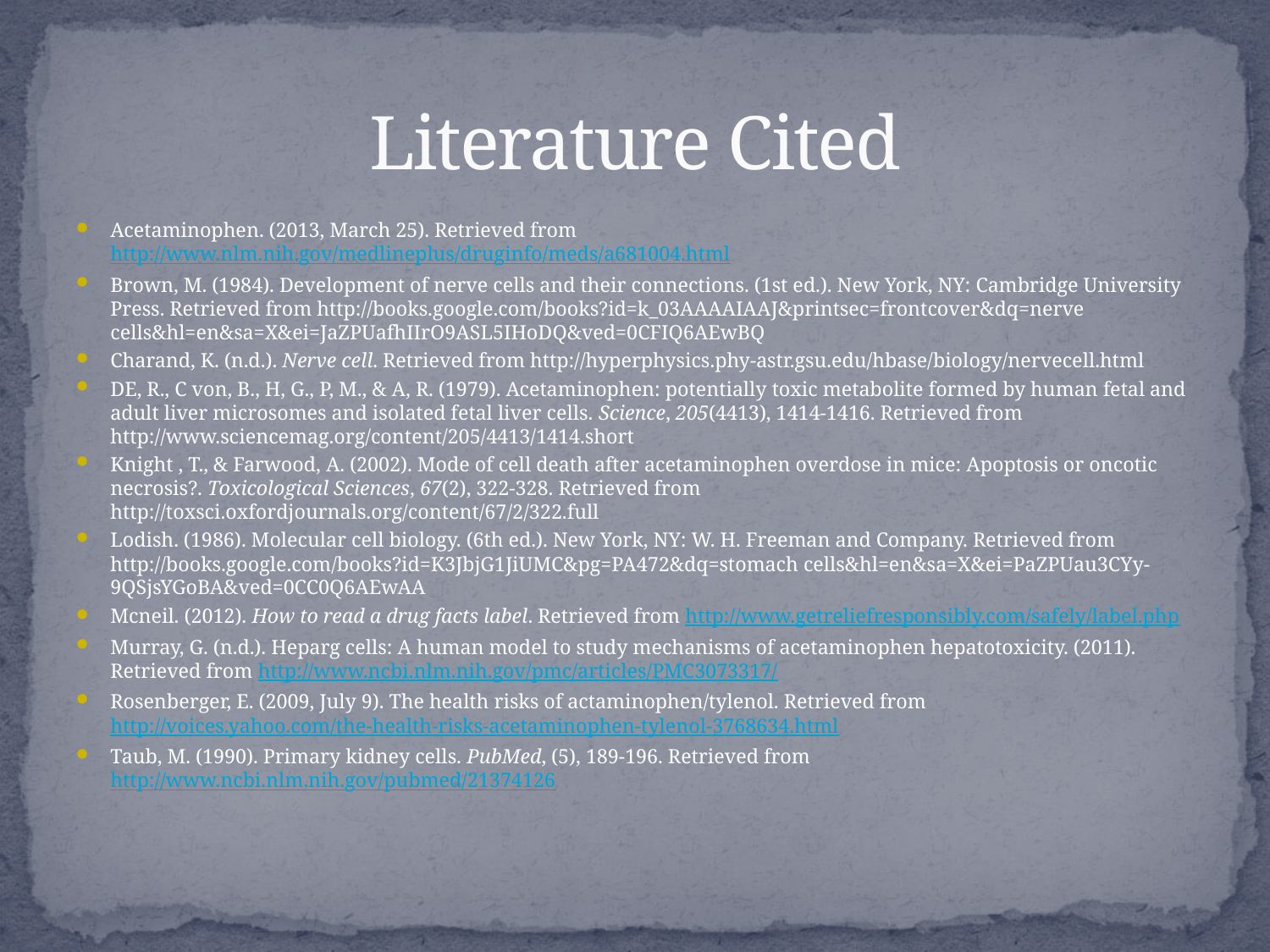

# Literature Cited
Acetaminophen. (2013, March 25). Retrieved from http://www.nlm.nih.gov/medlineplus/druginfo/meds/a681004.html
Brown, M. (1984). Development of nerve cells and their connections. (1st ed.). New York, NY: Cambridge University Press. Retrieved from http://books.google.com/books?id=k_03AAAAIAAJ&printsec=frontcover&dq=nerve cells&hl=en&sa=X&ei=JaZPUafhIIrO9ASL5IHoDQ&ved=0CFIQ6AEwBQ
Charand, K. (n.d.). Nerve cell. Retrieved from http://hyperphysics.phy-astr.gsu.edu/hbase/biology/nervecell.html
DE, R., C von, B., H, G., P, M., & A, R. (1979). Acetaminophen: potentially toxic metabolite formed by human fetal and adult liver microsomes and isolated fetal liver cells. Science, 205(4413), 1414-1416. Retrieved from http://www.sciencemag.org/content/205/4413/1414.short
Knight , T., & Farwood, A. (2002). Mode of cell death after acetaminophen overdose in mice: Apoptosis or oncotic necrosis?. Toxicological Sciences, 67(2), 322-328. Retrieved from http://toxsci.oxfordjournals.org/content/67/2/322.full
Lodish. (1986). Molecular cell biology. (6th ed.). New York, NY: W. H. Freeman and Company. Retrieved from http://books.google.com/books?id=K3JbjG1JiUMC&pg=PA472&dq=stomach cells&hl=en&sa=X&ei=PaZPUau3CYy-9QSjsYGoBA&ved=0CC0Q6AEwAA
Mcneil. (2012). How to read a drug facts label. Retrieved from http://www.getreliefresponsibly.com/safely/label.php
Murray, G. (n.d.). Heparg cells: A human model to study mechanisms of acetaminophen hepatotoxicity. (2011). Retrieved from http://www.ncbi.nlm.nih.gov/pmc/articles/PMC3073317/
Rosenberger, E. (2009, July 9). The health risks of actaminophen/tylenol. Retrieved from http://voices.yahoo.com/the-health-risks-acetaminophen-tylenol-3768634.html
Taub, M. (1990). Primary kidney cells. PubMed, (5), 189-196. Retrieved from http://www.ncbi.nlm.nih.gov/pubmed/21374126